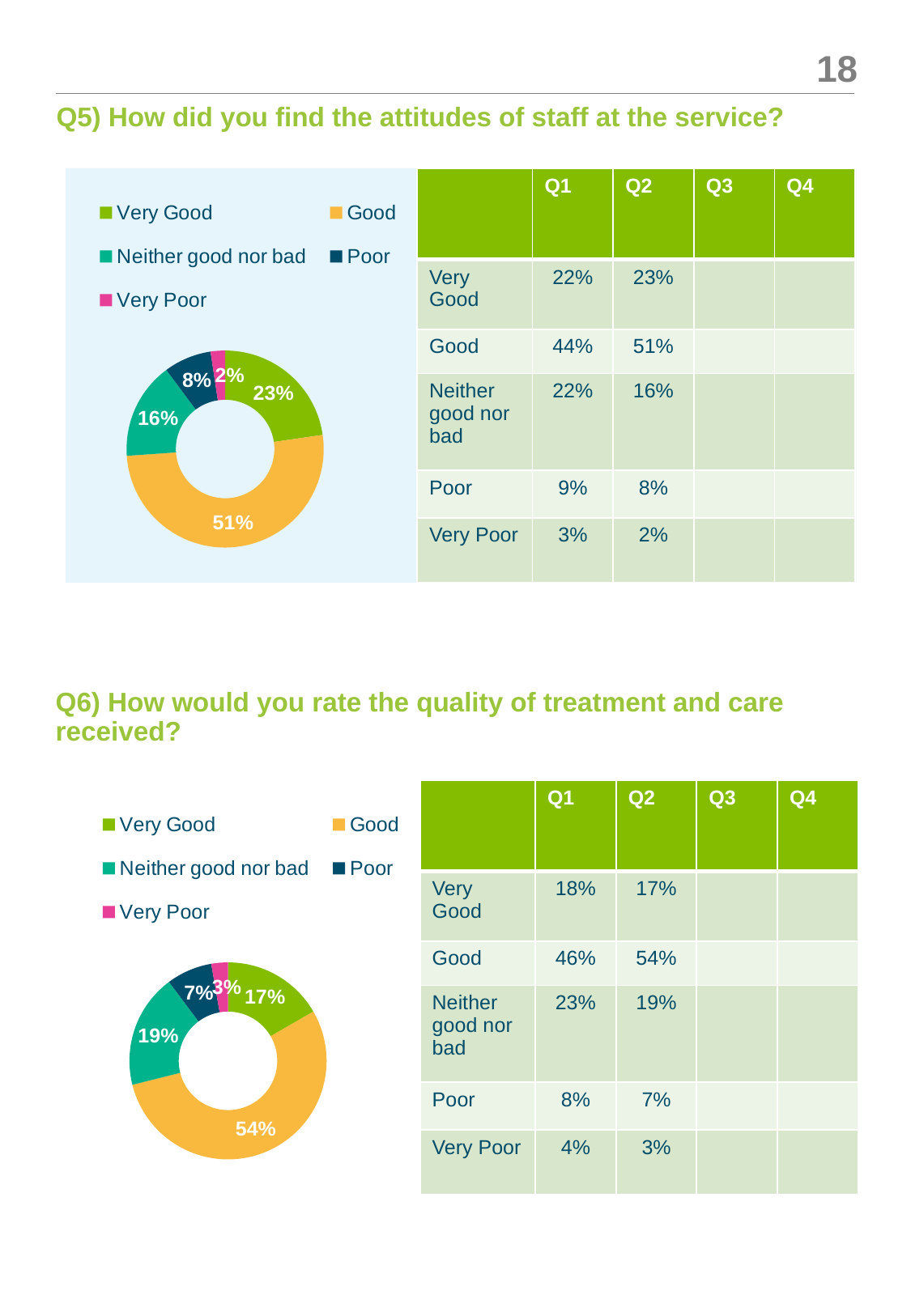

18
Q5) How did you find the attitudes of staff at the service?

|  | Q1 | Q2 | Q3 | Q4 |
| --- | --- | --- | --- | --- |
| Very Good | 22% | 23% |  |  |
| Good | 44% | 51% |  |  |
| Neither good nor bad | 22% | 16% |  |  |
| Poor | 9% | 8% |  |  |
| Very Poor | 3% | 2% |  |  |

### Chart

| Category | How did you find the attitudes of staff at the service? |
|---|---|
| Very Good | 67.0 |
| Good | 151.0 |
| Neither good nor bad | 47.0 |
| Poor | 23.0 |
| Very Poor | 7.0 |
Q6) How would you rate the quality of treatment and care received?
|  | Q1 | Q2 | Q3 | Q4 |
| --- | --- | --- | --- | --- |
| Very Good | 18% | 17% |  |  |
| Good | 46% | 54% |  |  |
| Neither good nor bad | 23% | 19% |  |  |
| Poor | 8% | 7% |  |  |
| Very Poor | 4% | 3% |  |  |

### Chart

| Category | How would you rate the quality of treatment and care received?  |
|---|---|
| Very Good | 49.0 |
| Good | 160.0 |
| Neither good nor bad | 55.0 |
| Poor | 22.0 |
| Very Poor | 8.0 |